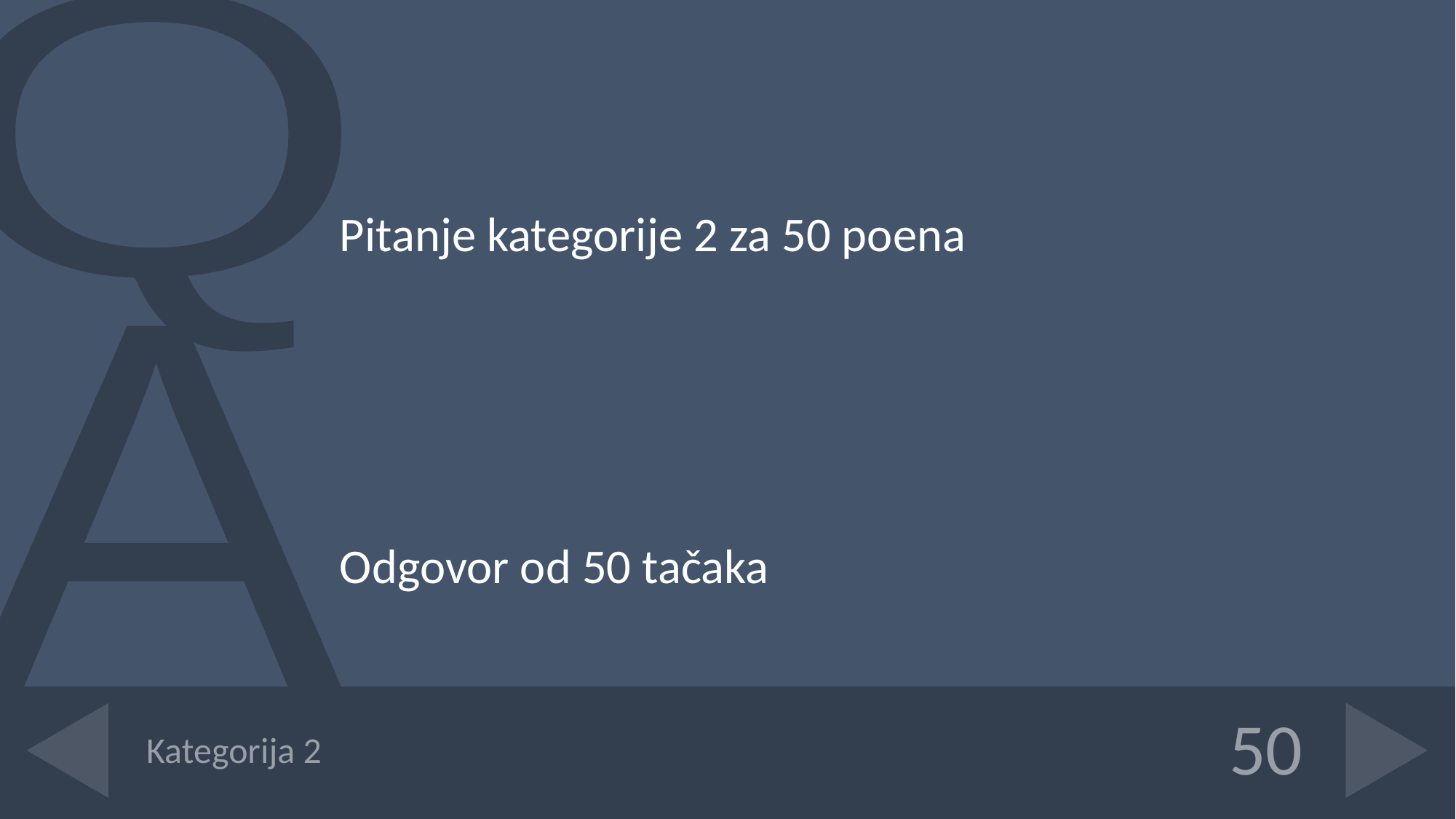

Pitanje kategorije 2 za 50 poena
Odgovor od 50 tačaka
# Kategorija 2
50